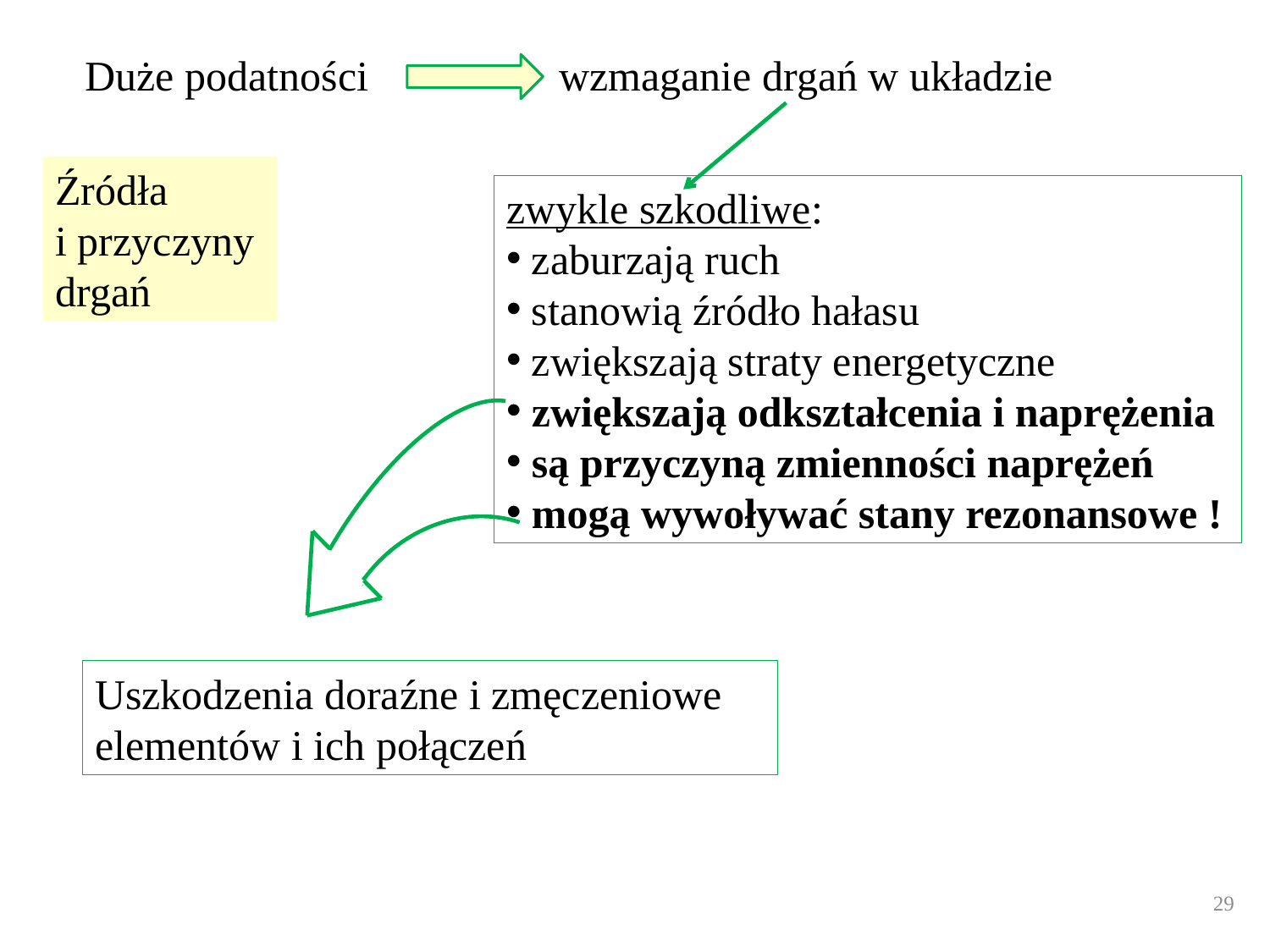

Duże podatności                  wzmaganie drgań w układzie

Źródła
i przyczyny drgań
zwykle szkodliwe:
 zaburzają ruch
 stanowią źródło hałasu
 zwiększają straty energetyczne
 zwiększają odkształcenia i naprężenia
 są przyczyną zmienności naprężeń
 mogą wywoływać stany rezonansowe !

Uszkodzenia doraźne i zmęczeniowe elementów i ich połączeń
29